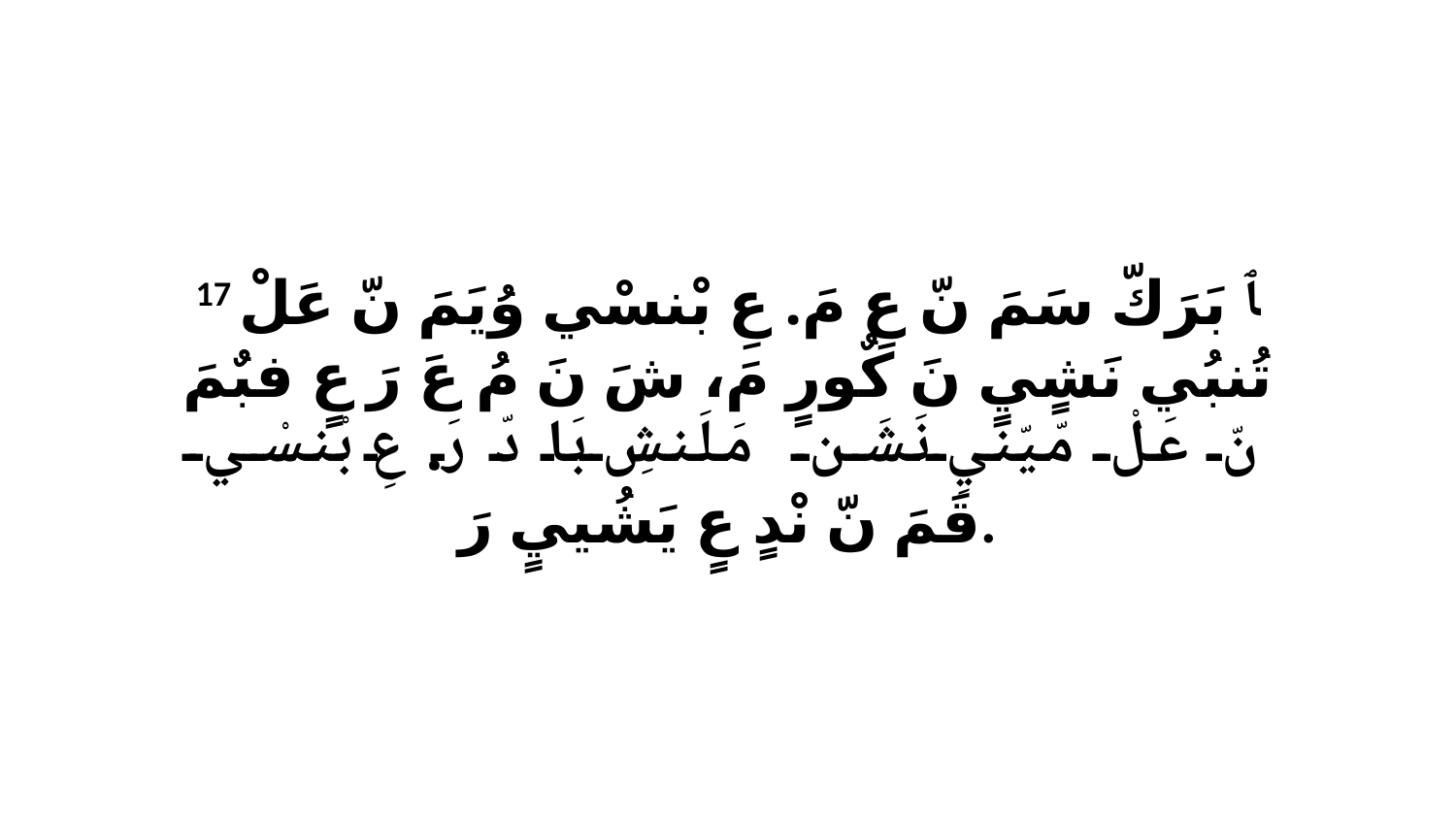

17 ﭑ بَرَكّ سَمَ نّ عِ مَ. عِ بْنسْي وُيَمَ نّ عَلْ تُنبُي نَشٍيٍ نَ كٌورٍ مَ، شَ نَ مُ عَ رَ عٍ فبٌمَ نّ عَلْ مّيّنيِ نَشَن مَلَنشِ بَا دّ رَ. عِ بْنسْي قَمَ نّ نْدٍ عٍ يَشُييٍ رَ.